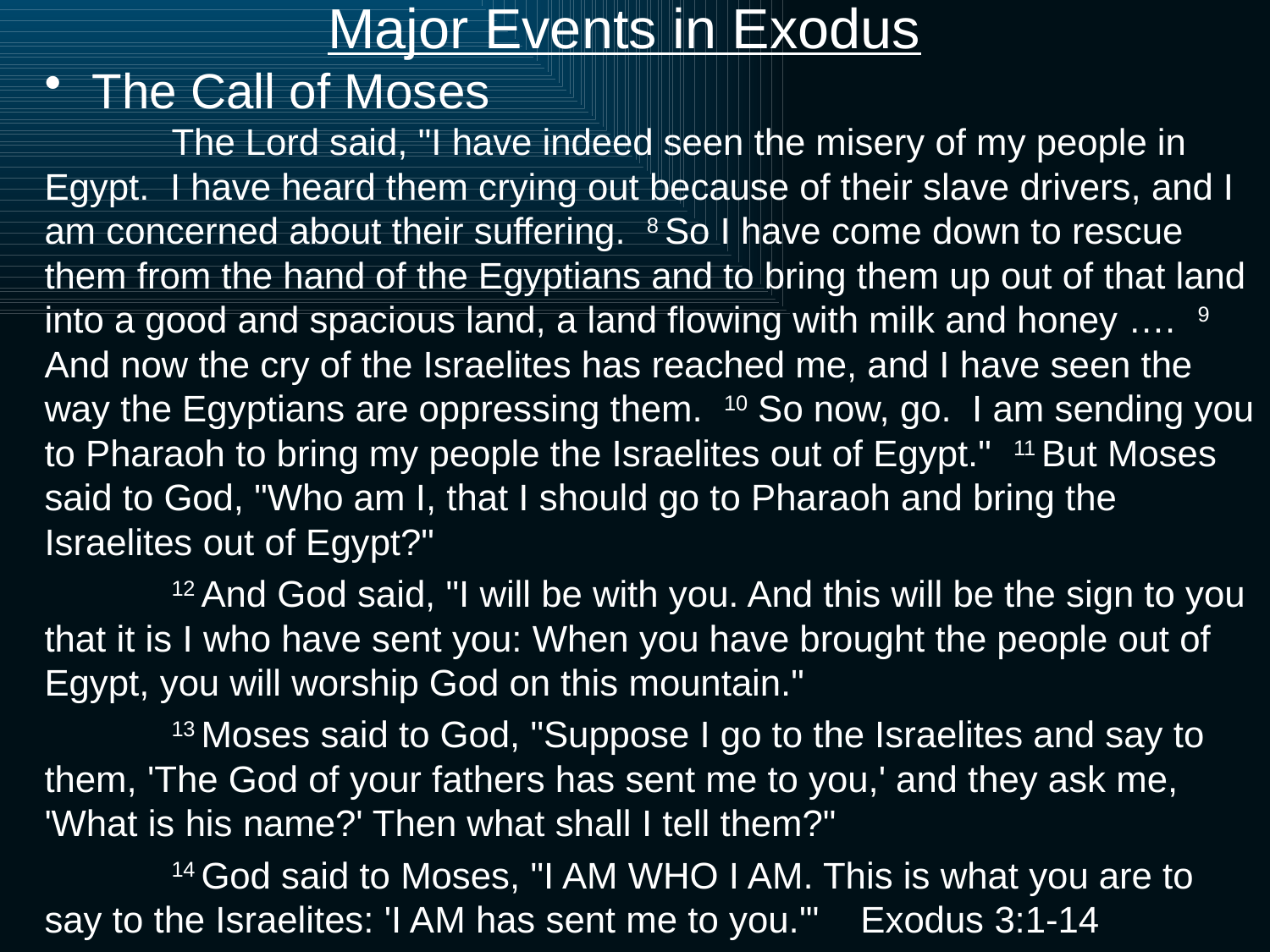

# Major Events in Exodus
The Call of Moses
	The Lord said, "I have indeed seen the misery of my people in Egypt.  I have heard them crying out because of their slave drivers, and I am concerned about their suffering.  8 So I have come down to rescue them from the hand of the Egyptians and to bring them up out of that land into a good and spacious land, a land flowing with milk and honey ….  9 And now the cry of the Israelites has reached me, and I have seen the way the Egyptians are oppressing them.  10 So now, go.  I am sending you to Pharaoh to bring my people the Israelites out of Egypt."  11 But Moses said to God, "Who am I, that I should go to Pharaoh and bring the Israelites out of Egypt?"
	12 And God said, "I will be with you. And this will be the sign to you that it is I who have sent you: When you have brought the people out of Egypt, you will worship God on this mountain."
	13 Moses said to God, "Suppose I go to the Israelites and say to them, 'The God of your fathers has sent me to you,' and they ask me, 'What is his name?' Then what shall I tell them?"
	14 God said to Moses, "I AM WHO I AM. This is what you are to say to the Israelites: 'I AM has sent me to you.'"    Exodus 3:1-14